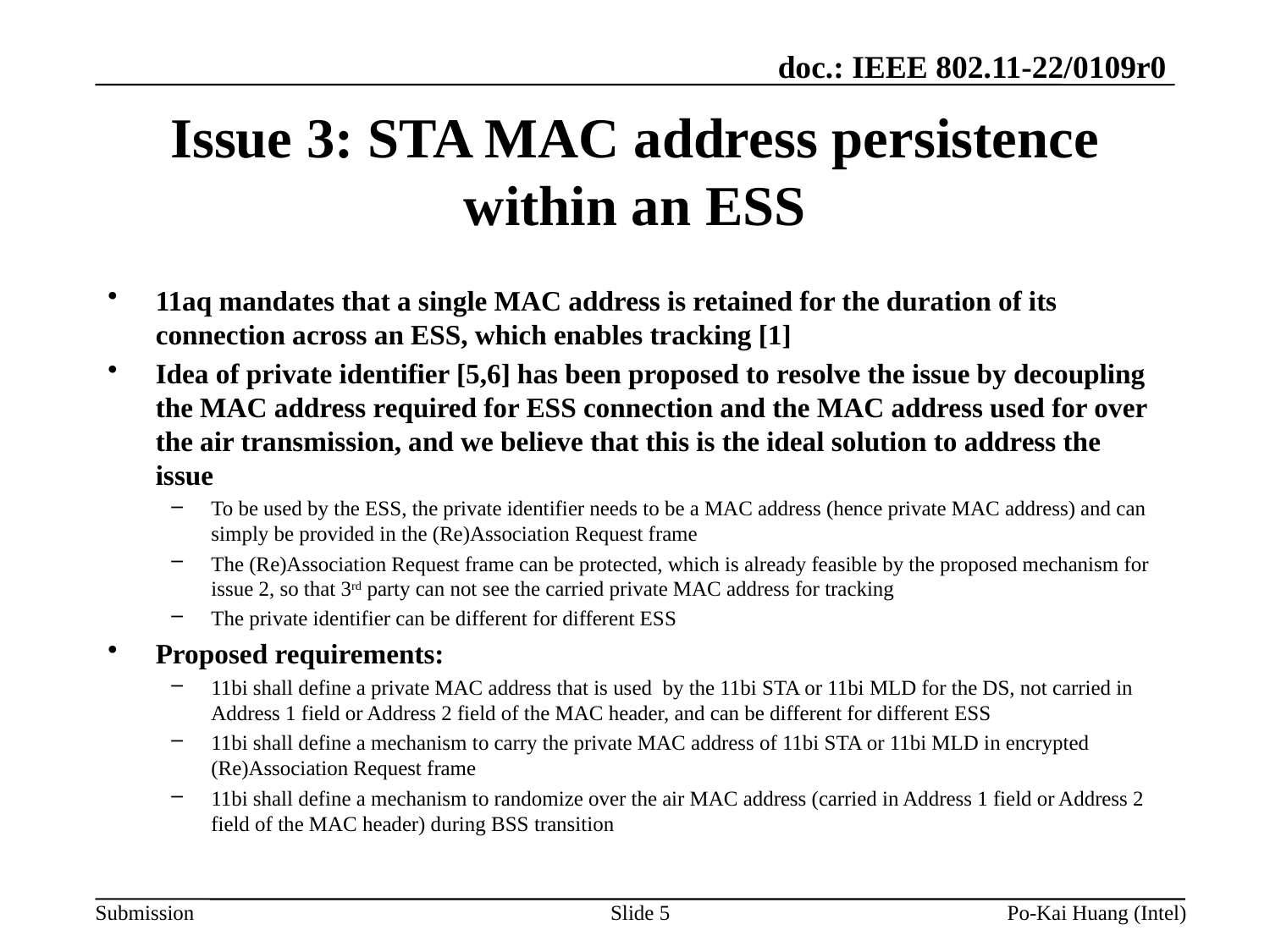

# Issue 3: STA MAC address persistence within an ESS
11aq mandates that a single MAC address is retained for the duration of its connection across an ESS, which enables tracking [1]
Idea of private identifier [5,6] has been proposed to resolve the issue by decoupling the MAC address required for ESS connection and the MAC address used for over the air transmission, and we believe that this is the ideal solution to address the issue
To be used by the ESS, the private identifier needs to be a MAC address (hence private MAC address) and can simply be provided in the (Re)Association Request frame
The (Re)Association Request frame can be protected, which is already feasible by the proposed mechanism for issue 2, so that 3rd party can not see the carried private MAC address for tracking
The private identifier can be different for different ESS
Proposed requirements:
11bi shall define a private MAC address that is used  by the 11bi STA or 11bi MLD for the DS, not carried in Address 1 field or Address 2 field of the MAC header, and can be different for different ESS
11bi shall define a mechanism to carry the private MAC address of 11bi STA or 11bi MLD in encrypted (Re)Association Request frame
11bi shall define a mechanism to randomize over the air MAC address (carried in Address 1 field or Address 2 field of the MAC header) during BSS transition
Slide 5
Po-Kai Huang (Intel)